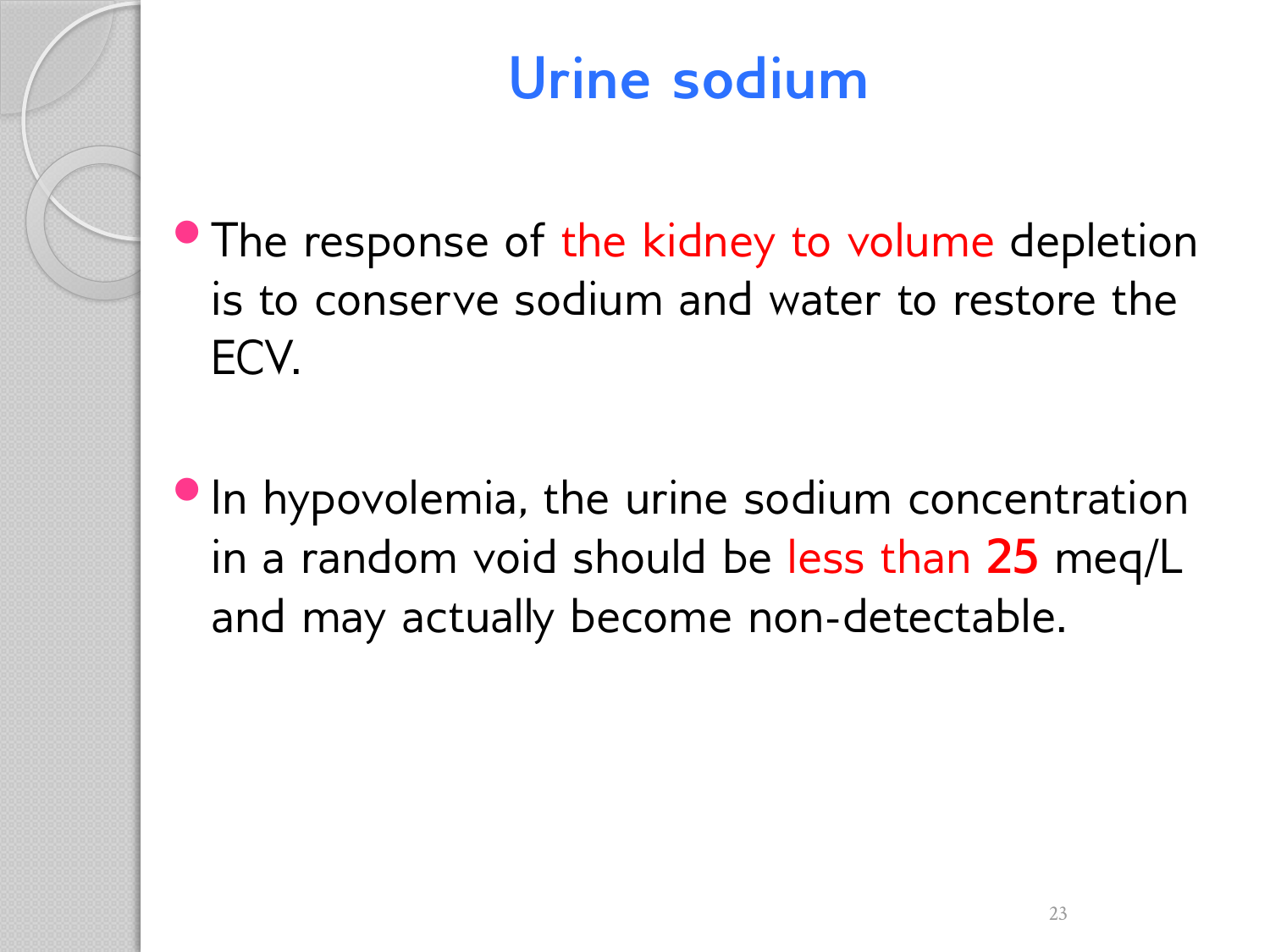

# Urine sodium
The response of the kidney to volume depletion is to conserve sodium and water to restore the ECV.

In hypovolemia, the urine sodium concentration in a random void should be less than 25 meq/L and may actually become non-detectable.

23